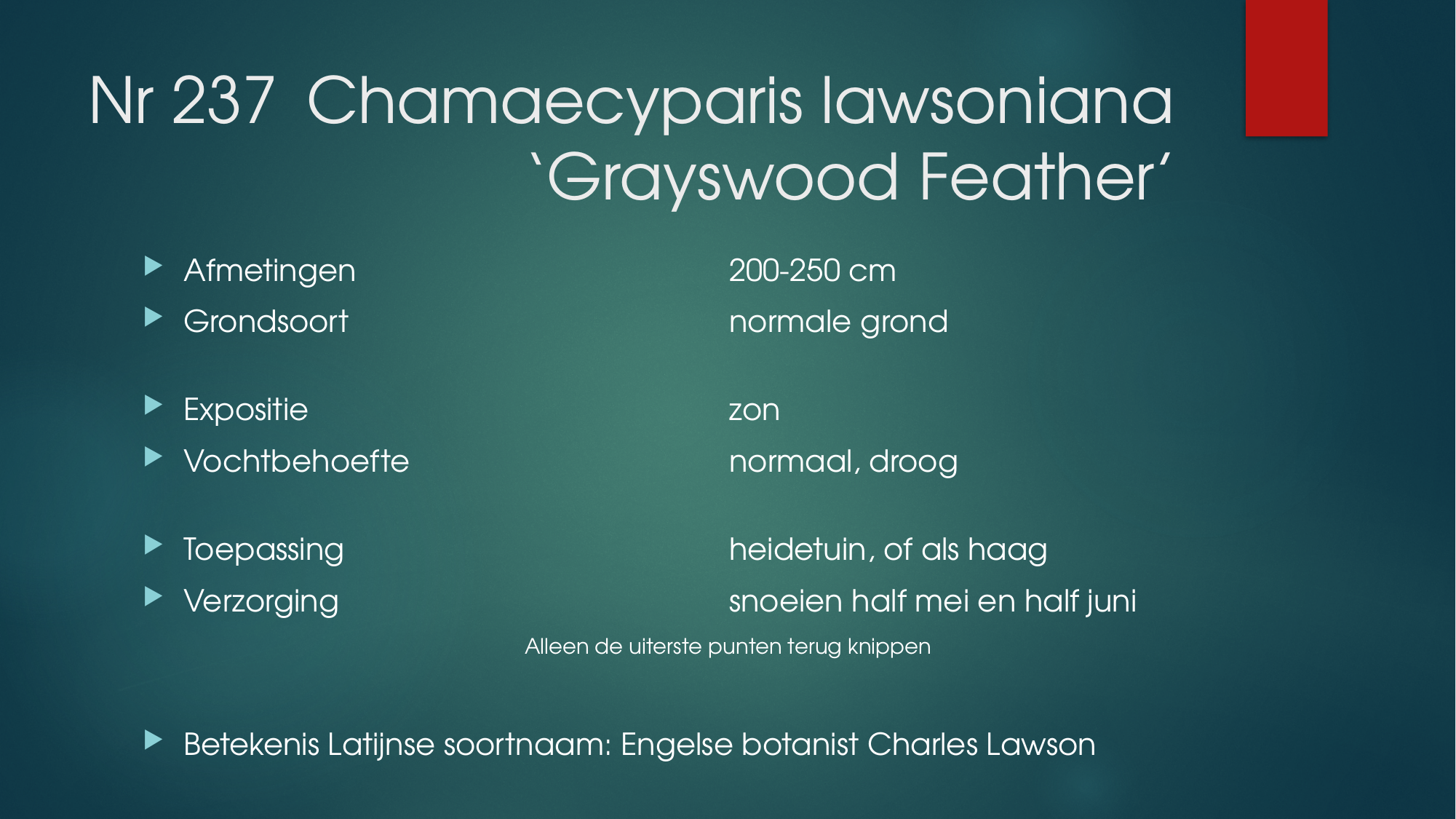

# Nr 237 	Chamaecyparis lawsoniana 				‘Grayswood Feather’
Afmetingen				200-250 cm
Grondsoort				normale grond
Expositie 				zon
Vochtbehoefte			normaal, droog
Toepassing 				heidetuin, of als haag
Verzorging				snoeien half mei en half juni
Alleen de uiterste punten terug knippen

Betekenis Latijnse soortnaam: Engelse botanist Charles Lawson